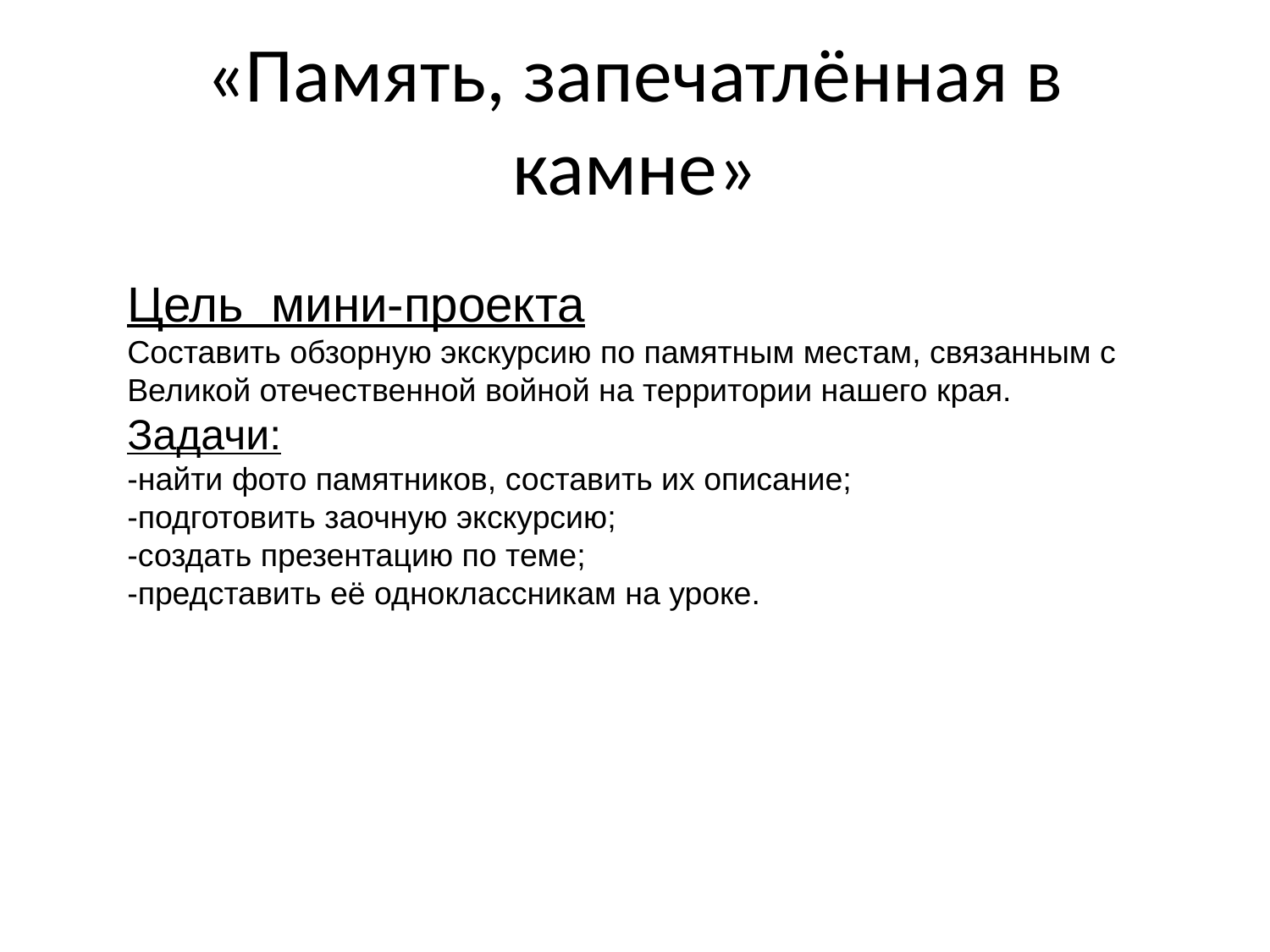

# «Память, запечатлённая в камне»
Цель  мини-проекта
Составить обзорную экскурсию по памятным местам, связанным с Великой отечественной войной на территории нашего края.
Задачи:
-найти фото памятников, составить их описание;
-подготовить заочную экскурсию;
-создать презентацию по теме;
-представить её одноклассникам на уроке.